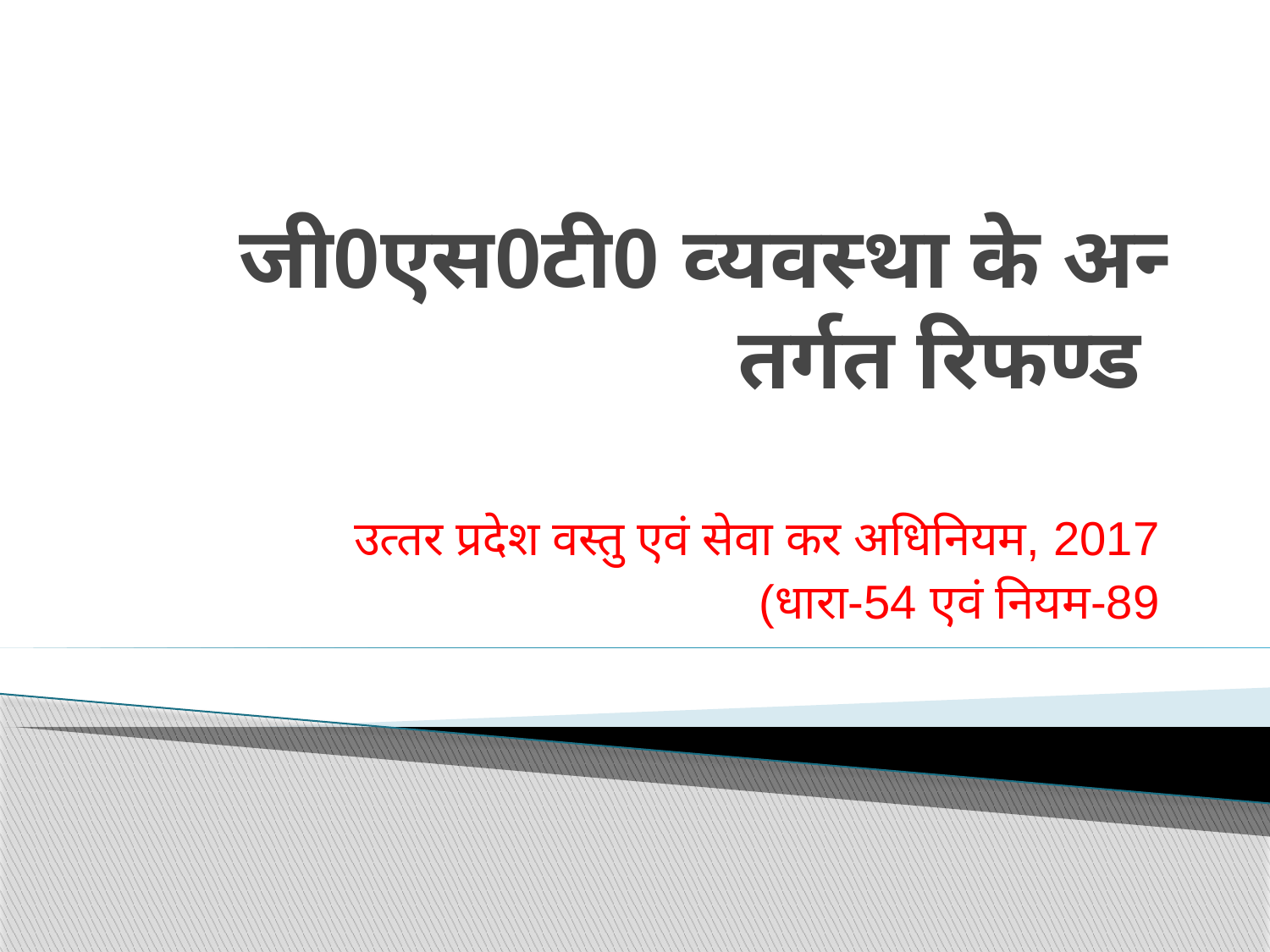

# जी0एस0टी0 व्‍यवस्‍था के अन्‍तर्गत रिफण्‍ड
उत्‍तर प्रदेश वस्‍तु एवं सेवा कर अधिनियम, 2017
(धारा-54 एवं नियम-89